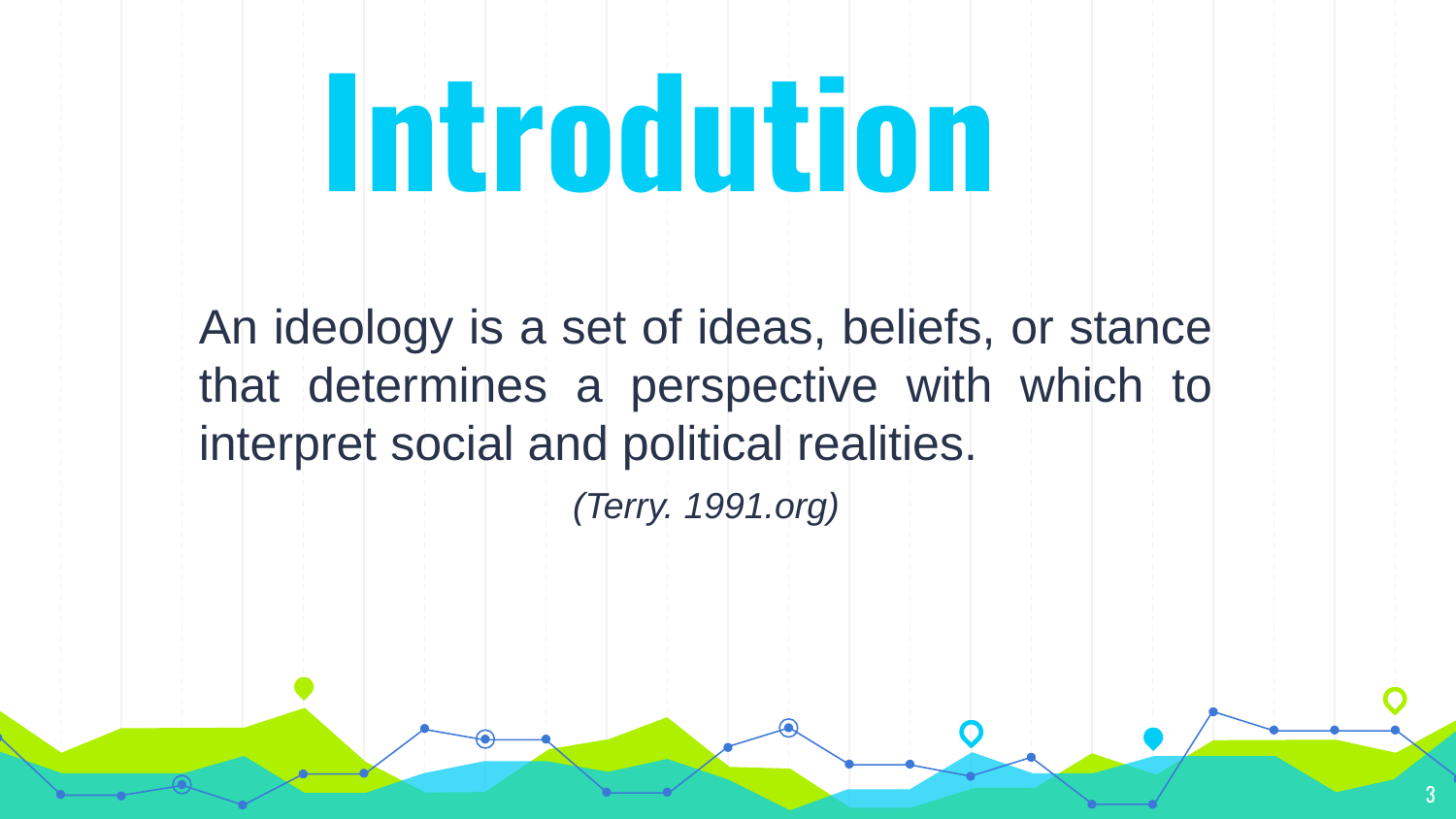

Introdution
An ideology is a set of ideas, beliefs, or stance that determines a perspective with which to interpret social and political realities.
(Terry. 1991.org)
3